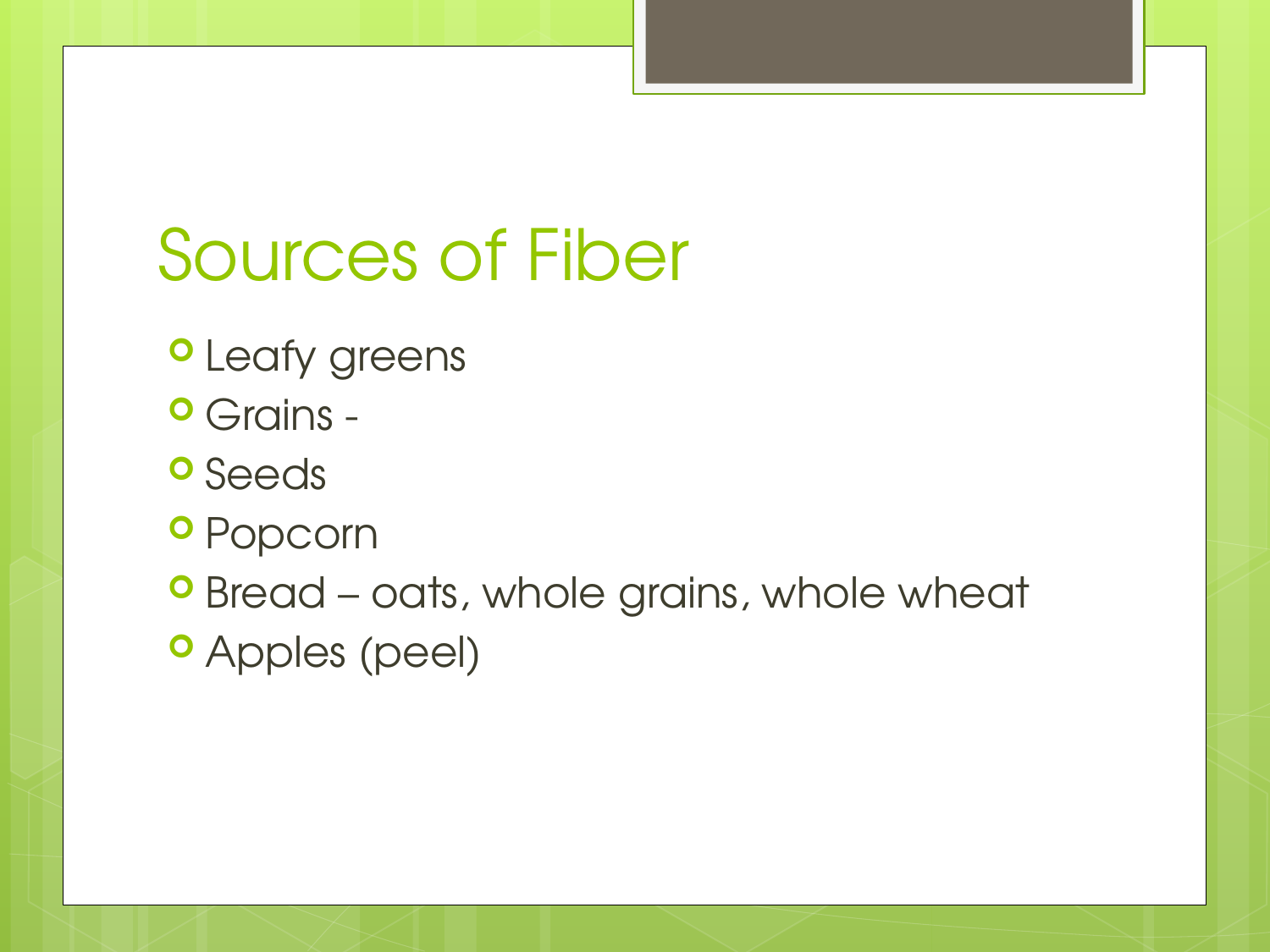

# Sources of Fiber
Leafy greens
Grains -
Seeds
Popcorn
Bread – oats, whole grains, whole wheat
Apples (peel)